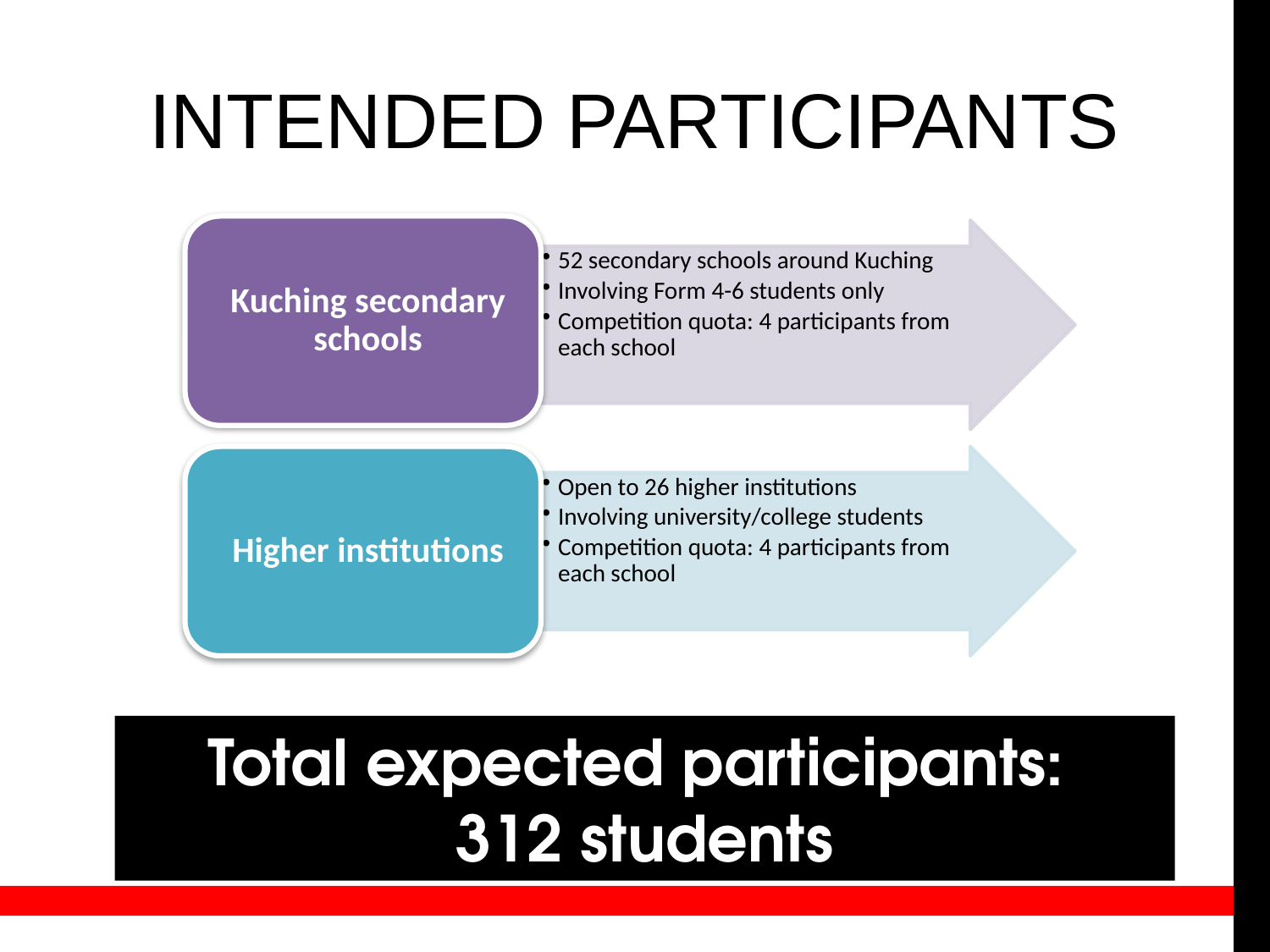

# INTENDED PARTICIPANTS
52 secondary schools around Kuching
Involving Form 4-6 students only
Competition quota: 4 participants from each school
Kuching secondary schools
Open to 26 higher institutions
Involving university/college students
Competition quota: 4 participants from each school
Higher institutions
Total expected participants:
312 students